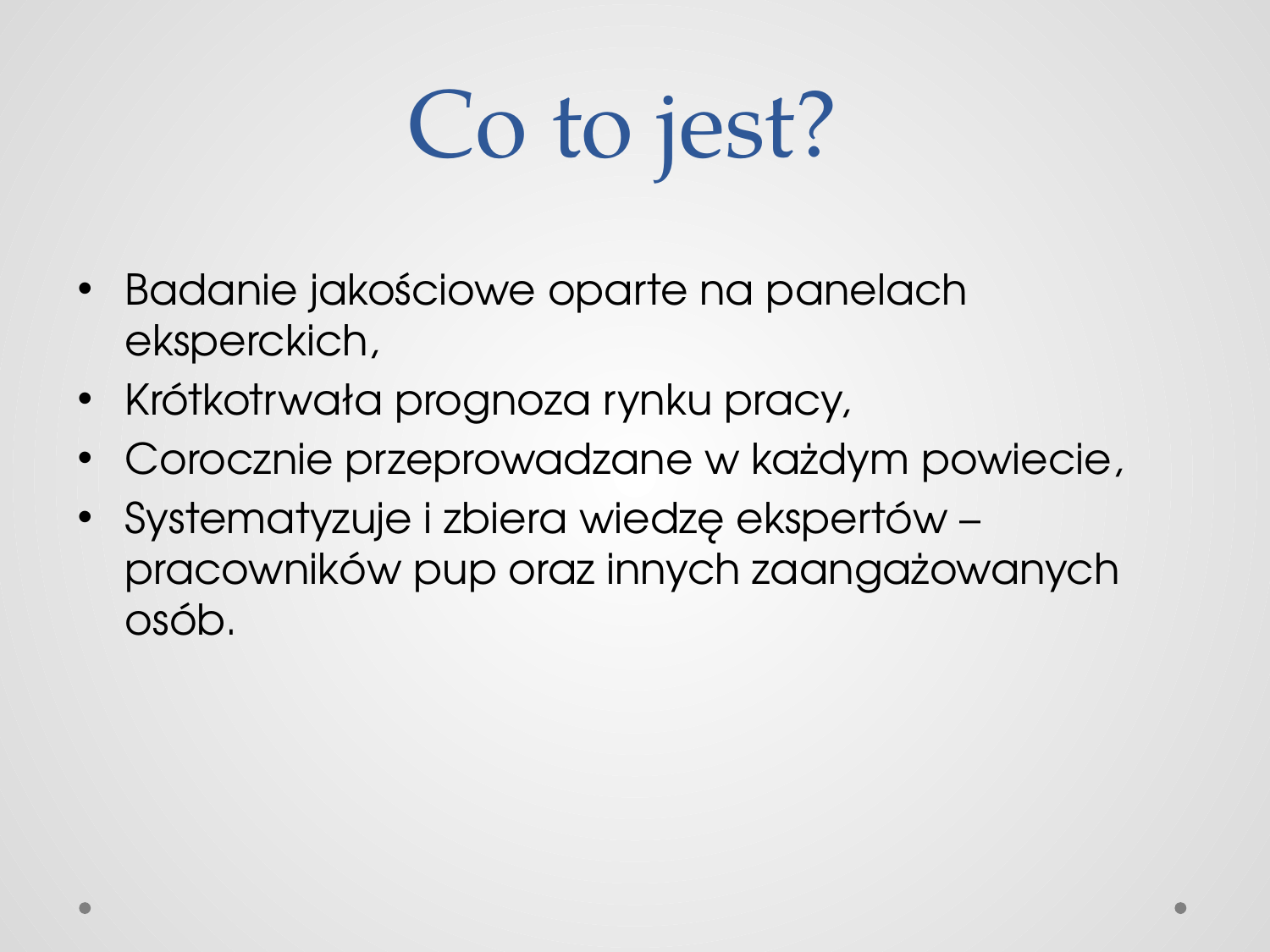

# Co to jest?
Badanie jakościowe oparte na panelach eksperckich,
Krótkotrwała prognoza rynku pracy,
Corocznie przeprowadzane w każdym powiecie,
Systematyzuje i zbiera wiedzę ekspertów – pracowników pup oraz innych zaangażowanych osób.